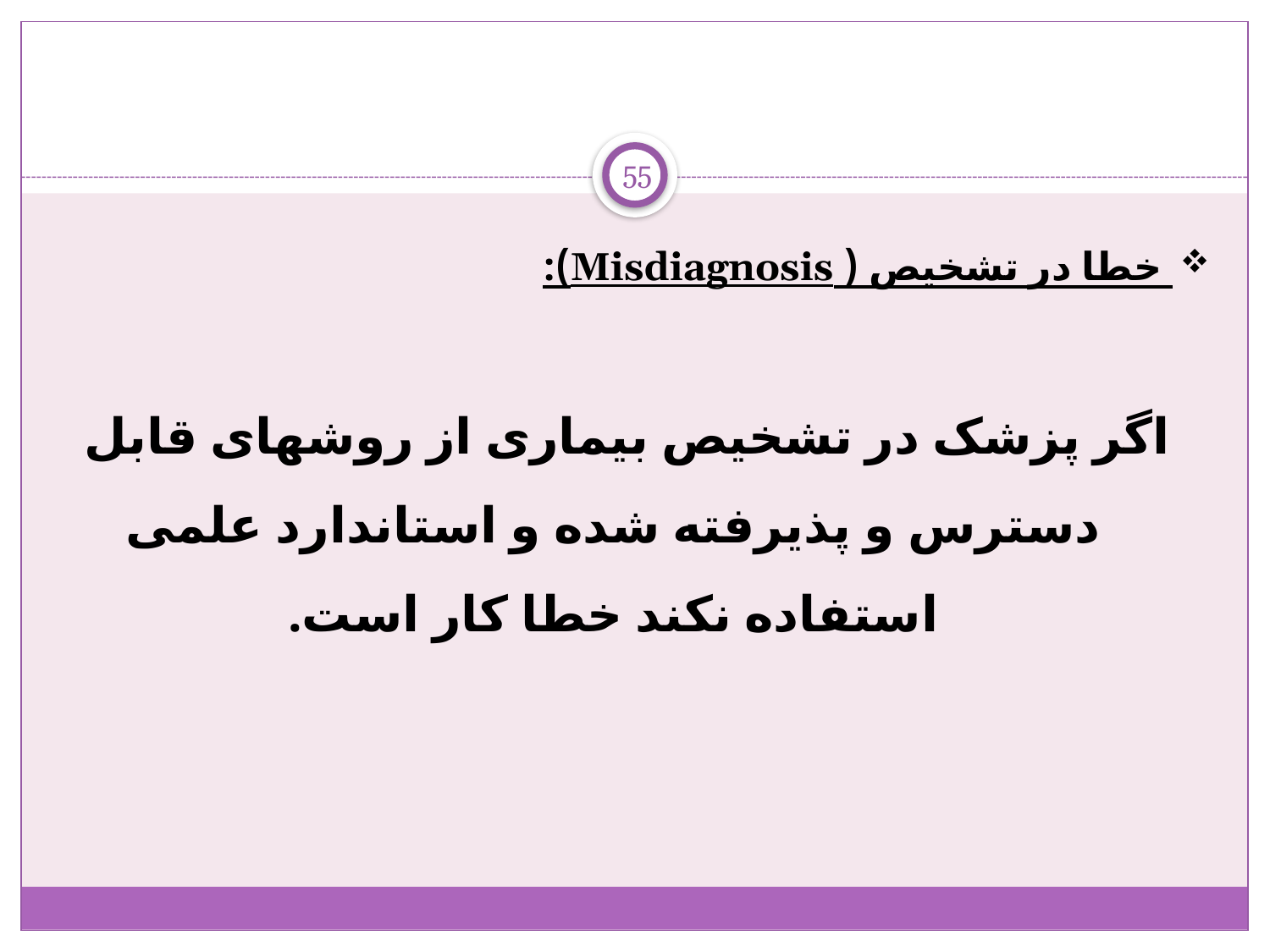

55
 خطا در تشخیص ( Misdiagnosis):

 اگر پزشک در تشخیص بیماری از روشهای قابل دسترس و پذیرفته شده و استاندارد علمی استفاده نکند خطا کار است.